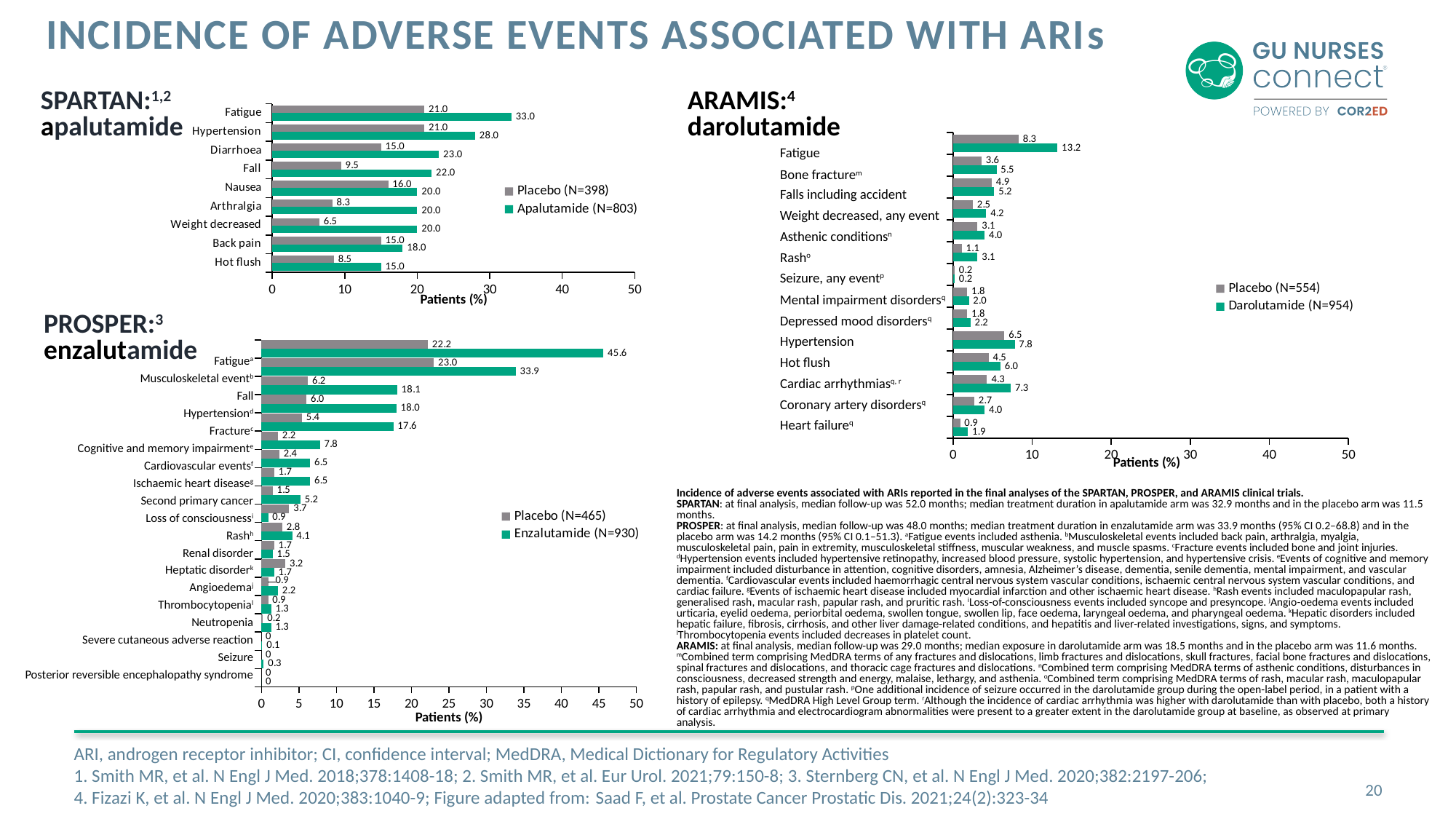

# Incidence of adverse events Associated with ARIs

SPARTAN:1,2
apalutamide
ARAMIS:4
darolutamide

### Chart

| Category | Apalutamide (N=803) | Placebo (N=398) |
|---|---|---|
| Hot flush | 15.0 | 8.5 |
| Back pain | 18.0 | 15.0 |
| Weight decreased | 20.0 | 6.5 |
| Arthralgia | 20.0 | 8.3 |
| Nausea | 20.0 | 16.0 |
| Fall | 22.0 | 9.5 |
| Diarrhoea | 23.0 | 15.0 |
| Hypertension | 28.0 | 21.0 |
| Fatigue | 33.0 | 21.0 |

### Chart

| Category | Darolutamide (N=954) | Placebo (N=554) |
|---|---|---|
| Heart failure | 1.9 | 0.9 |
| Coronary artery disorders | 4.0 | 2.7 |
| Cardiac arrhythmias | 7.3 | 4.3 |
| Hot flush | 6.0 | 4.5 |
| Hypertension | 7.8 | 6.5 |
| Depressed mood disorders | 2.2 | 1.8 |
| Mental impairment disorder | 2.0 | 1.8 |
| Seizure, any event | 0.2 | 0.2 |
| Rash | 3.1 | 1.1 |
| Asthenic conditions | 4.0 | 3.1 |
| Weight decreased any event | 4.2 | 2.5 |
| Falls, including accident | 5.2 | 4.9 |
| Bone fracture | 5.5 | 3.6 |
| Fatigue | 13.2 | 8.3 |
Fatigue
Bone fracturem
Falls including accident
Weight decreased, any event
Asthenic conditionsn
Rasho
Seizure, any eventp
Patients (%)
Mental impairment disordersq
PROSPER:3
enzalutamide
Depressed mood disordersq

### Chart

| Category | Enzalutamide (N=930) | Placebo (N=465) |
|---|---|---|
| Category 1 | 0.0 | 0.0 |
| Seizure | 0.3 | 0.0 |
| Category 3 | 0.1 | 0.0 |
| Neutropenia | 1.3 | 0.2 |
| Throm | 1.3 | 0.9 |
| Angio | 2.2 | 0.9 |
| Hepatic | 1.7 | 3.2 |
| Renal | 1.5 | 1.7 |
| Rash | 4.1 | 2.8 |
| Loss | 0.9 | 3.7 |
Hypertension
Fatiguea
Musculoskeletal eventb
Fall
Hypertensiond
Fracturec
Cognitive and memory impairmente
Cardiovascular eventsf
Ischaemic heart diseaseg
Second primary cancer
Loss of consciousnessi
Rashh
Renal disorder
Heptatic disorderk
Angioedemaj
Thrombocytopenial
Neutropenia
Severe cutaneous adverse reaction
Seizure
Posterior reversible encephalopathy syndrome
Hot flush
Cardiac arrhythmiasq, r
Coronary artery disordersq
Heart failureq
Patients (%)
Incidence of adverse events associated with ARIs reported in the final analyses of the SPARTAN, PROSPER, and ARAMIS clinical trials.
SPARTAN: at final analysis, median follow-up was 52.0 months; median treatment duration in apalutamide arm was 32.9 months and in the placebo arm was 11.5 months.
PROSPER: at final analysis, median follow-up was 48.0 months; median treatment duration in enzalutamide arm was 33.9 months (95% CI 0.2–68.8) and in the placebo arm was 14.2 months (95% CI 0.1–51.3). aFatigue events included asthenia. bMusculoskeletal events included back pain, arthralgia, myalgia, musculoskeletal pain, pain in extremity, musculoskeletal stiffness, muscular weakness, and muscle spasms. cFracture events included bone and joint injuries. dHypertension events included hypertensive retinopathy, increased blood pressure, systolic hypertension, and hypertensive crisis. eEvents of cognitive and memory impairment included disturbance in attention, cognitive disorders, amnesia, Alzheimer’s disease, dementia, senile dementia, mental impairment, and vascular dementia. fCardiovascular events included haemorrhagic central nervous system vascular conditions, ischaemic central nervous system vascular conditions, and cardiac failure. gEvents of ischaemic heart disease included myocardial infarction and other ischaemic heart disease. hRash events included maculopapular rash, generalised rash, macular rash, papular rash, and pruritic rash. iLoss-of-consciousness events included syncope and presyncope. jAngio-oedema events included urticaria, eyelid oedema, periorbital oedema, swollen tongue, swollen lip, face oedema, laryngeal oedema, and pharyngeal oedema. kHepatic disorders included hepatic failure, fibrosis, cirrhosis, and other liver damage-related conditions, and hepatitis and liver-related investigations, signs, and symptoms. lThrombocytopenia events included decreases in platelet count.
ARAMIS: at final analysis, median follow-up was 29.0 months; median exposure in darolutamide arm was 18.5 months and in the placebo arm was 11.6 months. mCombined term comprising MedDRA terms of any fractures and dislocations, limb fractures and dislocations, skull fractures, facial bone fractures and dislocations, spinal fractures and dislocations, and thoracic cage fractures and dislocations. nCombined term comprising MedDRA terms of asthenic conditions, disturbances in consciousness, decreased strength and energy, malaise, lethargy, and asthenia. oCombined term comprising MedDRA terms of rash, macular rash, maculopapular rash, papular rash, and pustular rash. pOne additional incidence of seizure occurred in the darolutamide group during the open-label period, in a patient with a history of epilepsy. qMedDRA High Level Group term. rAlthough the incidence of cardiac arrhythmia was higher with darolutamide than with placebo, both a history of cardiac arrhythmia and electrocardiogram abnormalities were present to a greater extent in the darolutamide group at baseline, as observed at primary analysis.
Patients (%)
ARI, androgen receptor inhibitor; CI, confidence interval; MedDRA, Medical Dictionary for Regulatory Activities
1. Smith MR, et al. N Engl J Med. 2018;378:1408-18; 2. Smith MR, et al. Eur Urol. 2021;79:150-8; 3. Sternberg CN, et al. N Engl J Med. 2020;382:2197-206;
4. Fizazi K, et al. N Engl J Med. 2020;383:1040-9; Figure adapted from: Saad F, et al. Prostate Cancer Prostatic Dis. 2021;24(2):323-34
20